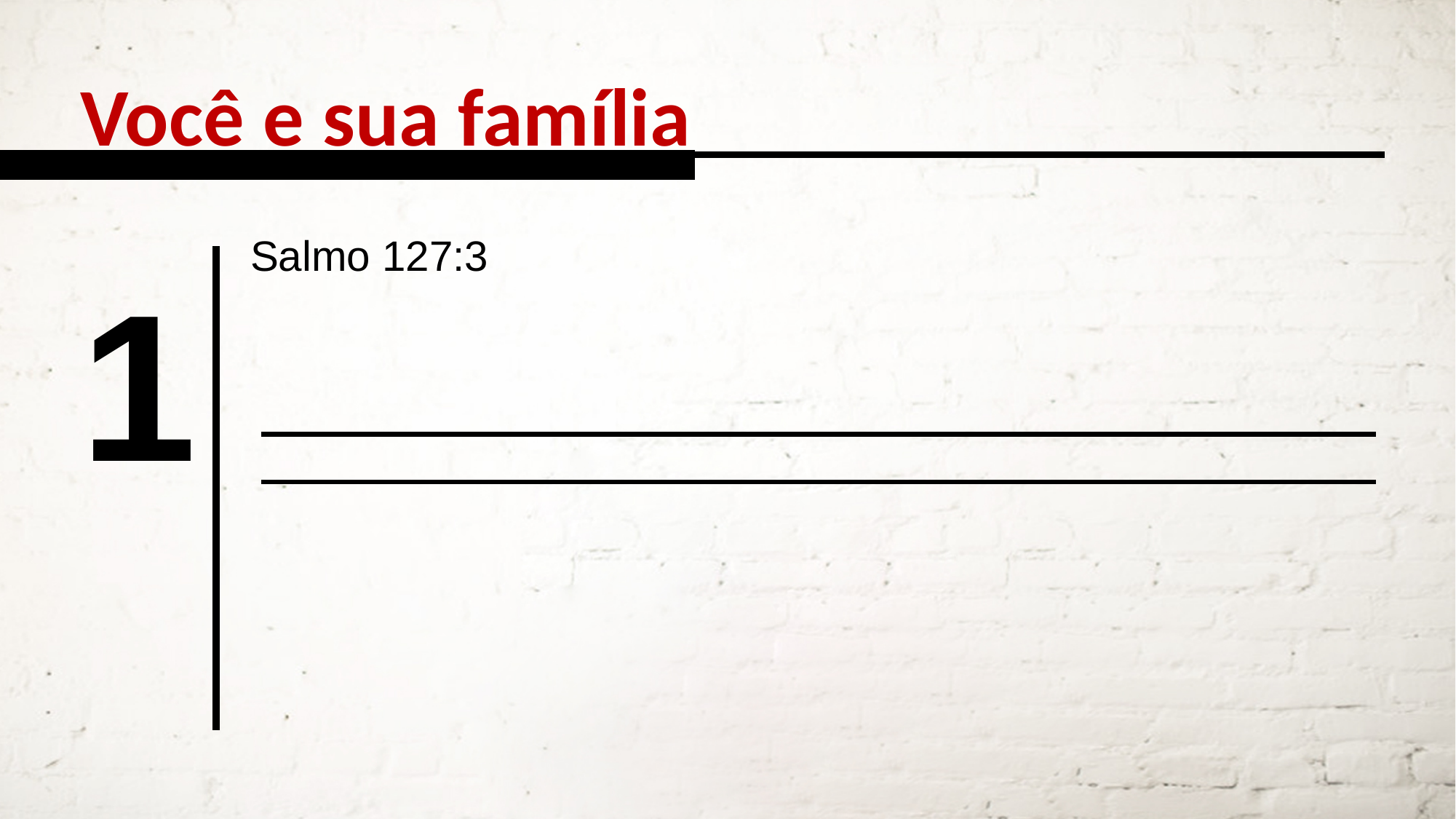

Você e sua família

Salmo 127:3
1